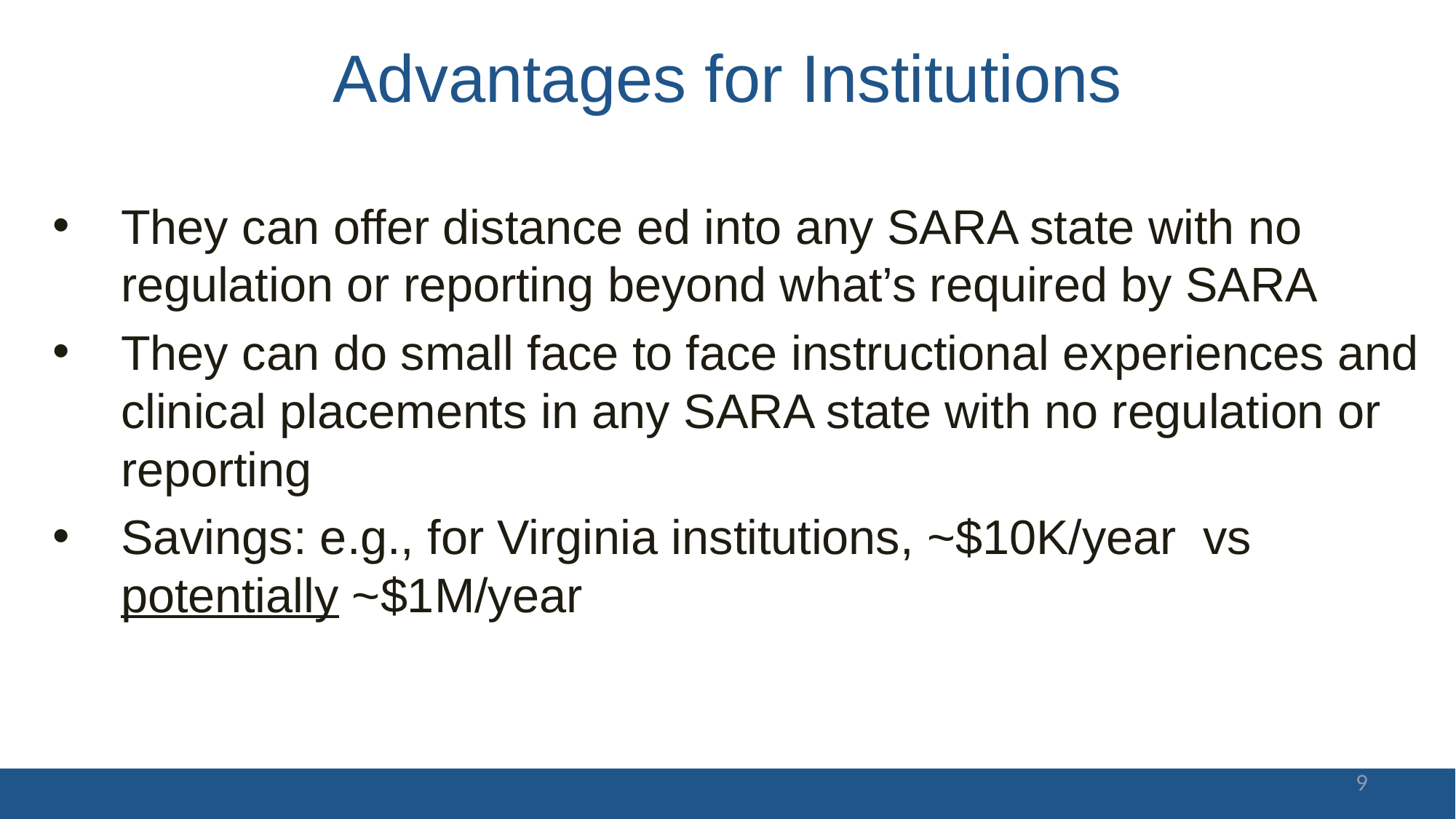

# Advantages for Institutions
They can offer distance ed into any SARA state with no regulation or reporting beyond what’s required by SARA
They can do small face to face instructional experiences and clinical placements in any SARA state with no regulation or reporting
Savings: e.g., for Virginia institutions, ~$10K/year  vs potentially ~$1M/year

9